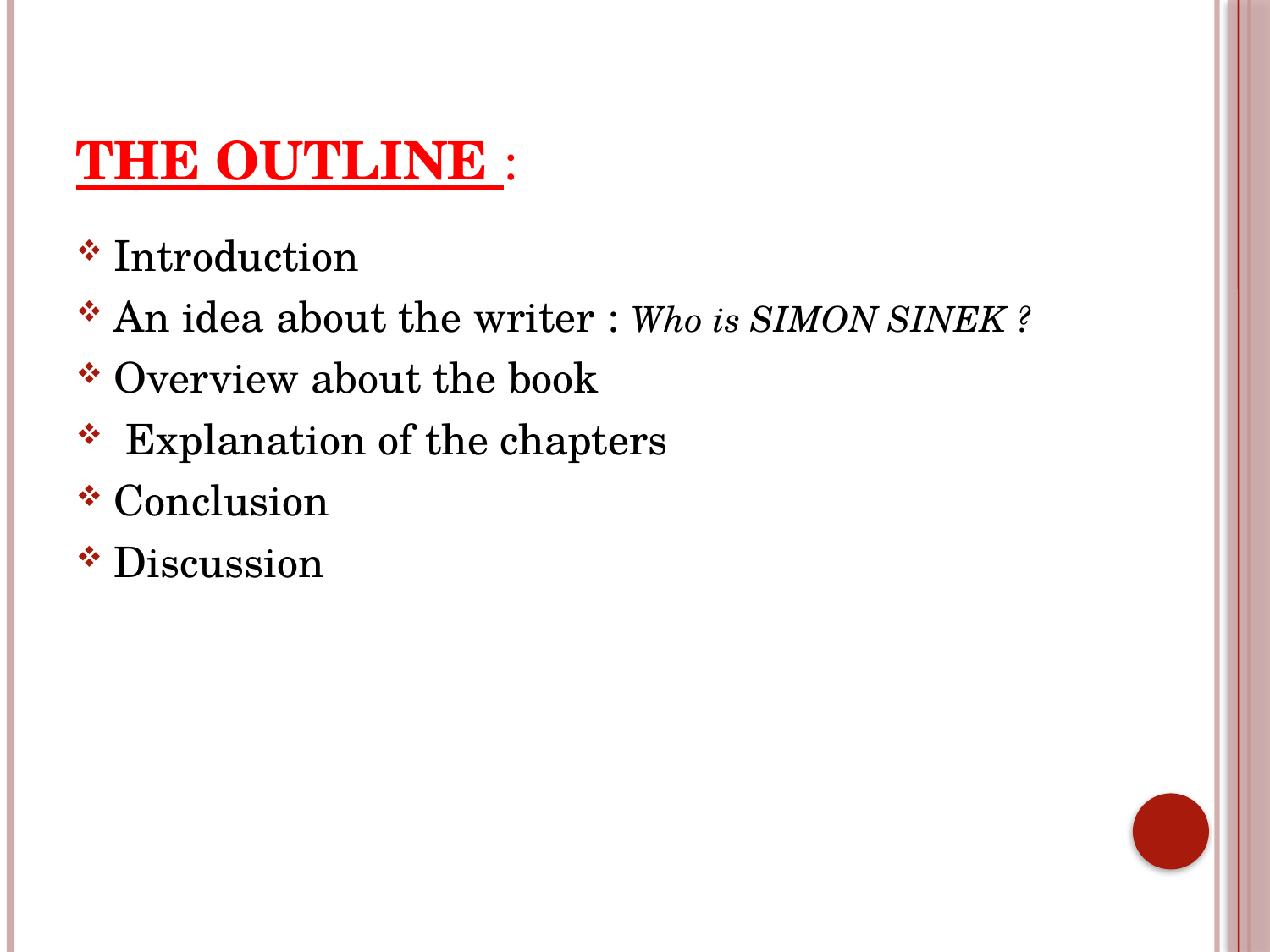

# The Outline :
Introduction
An idea about the writer : Who is SIMON SINEK ?
Overview about the book
 Explanation of the chapters
Conclusion
Discussion